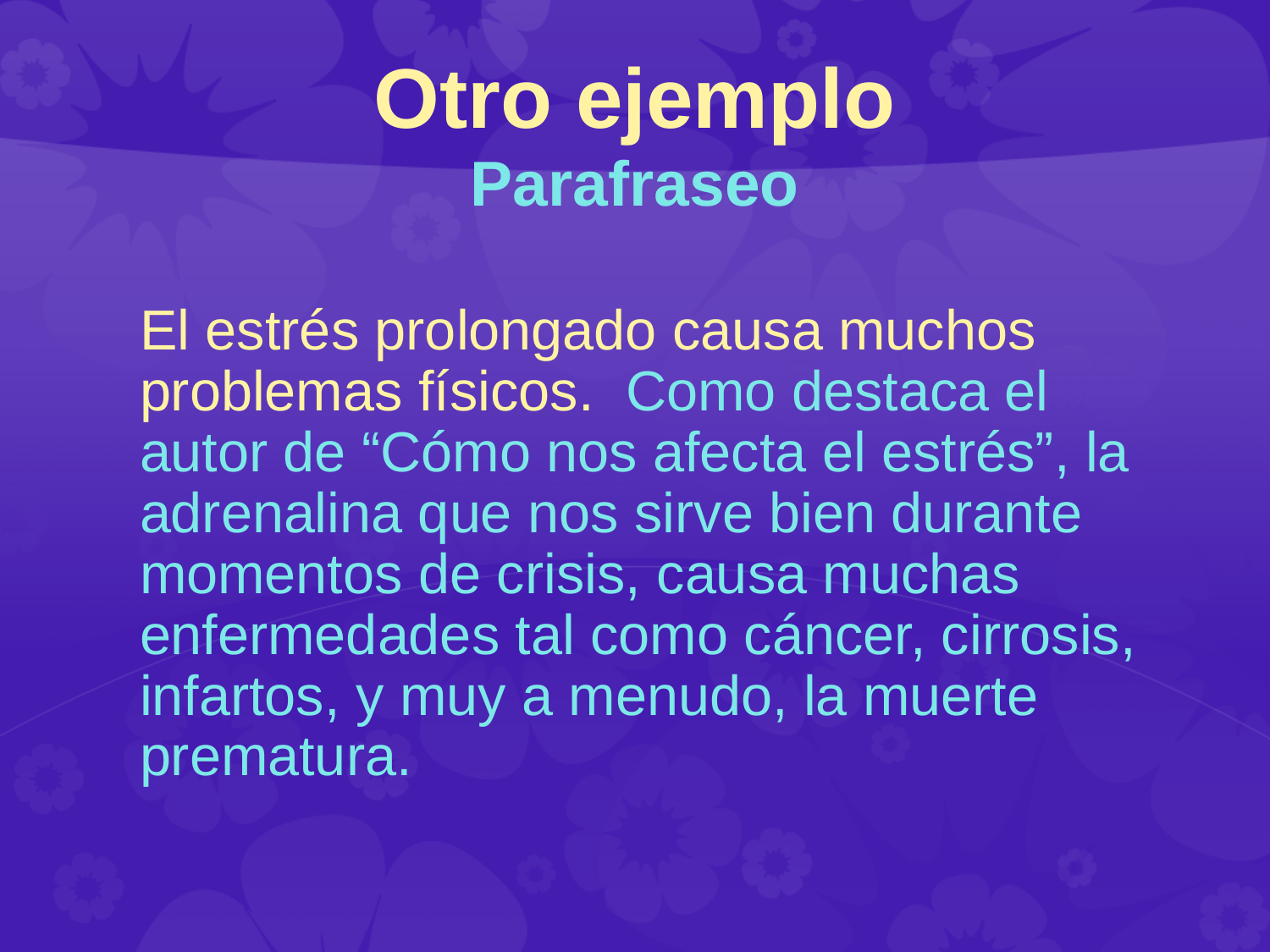

# Otro ejemplo Parafraseo
	El estrés prolongado causa muchos problemas físicos.  Como destaca el autor de “Cómo nos afecta el estrés”, la adrenalina que nos sirve bien durante momentos de crisis, causa muchas enfermedades tal como cáncer, cirrosis, infartos, y muy a menudo, la muerte prematura.